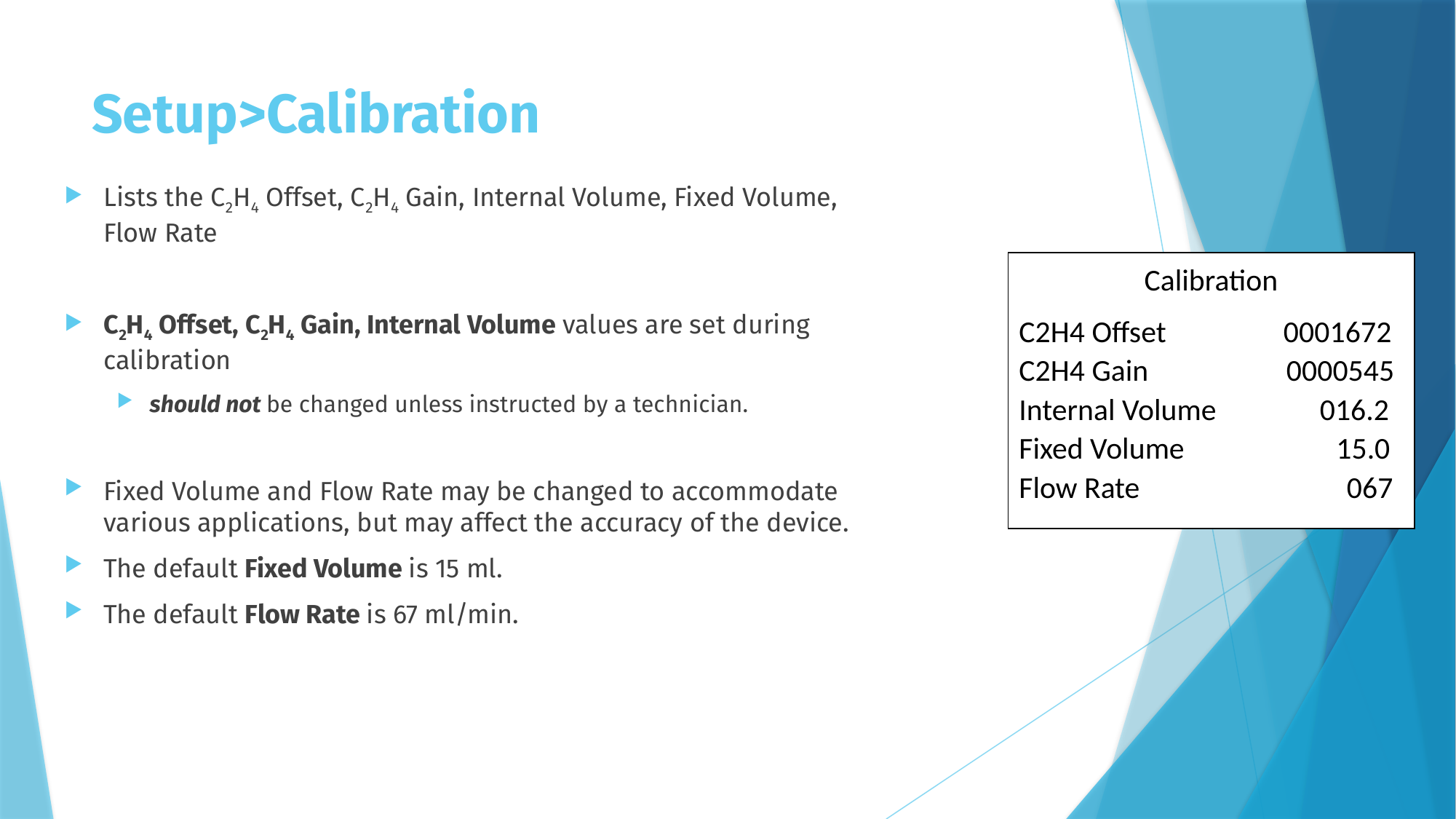

# Setup>Calibration
Lists the C2H4 Offset, C2H4 Gain, Internal Volume, Fixed Volume, Flow Rate

C2H4 Offset, C2H4 Gain, Internal Volume values are set during calibration
should not be changed unless instructed by a technician.

Fixed Volume and Flow Rate may be changed to accommodate various applications, but may affect the accuracy of the device.
The default Fixed Volume is 15 ml.
The default Flow Rate is 67 ml/min.

Calibration
C2H4 Offset                 0001672
C2H4 Gain                    0000545
Internal Volume               016.2
Fixed Volume                      15.0
Flow Rate                              067